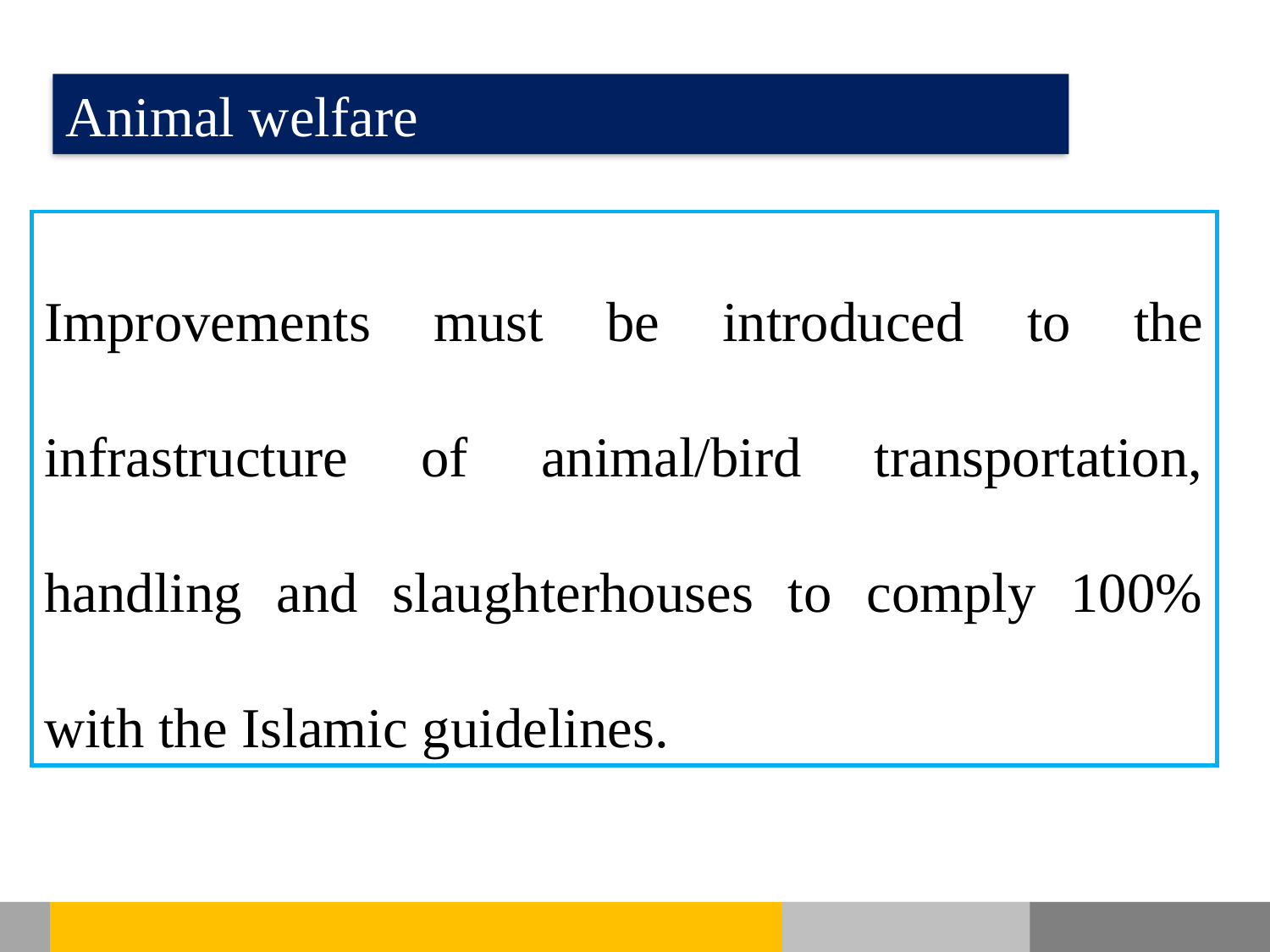

Animal welfare
Improvements must be introduced to the infrastructure of animal/bird transportation, handling and slaughterhouses to comply 100% with the Islamic guidelines.